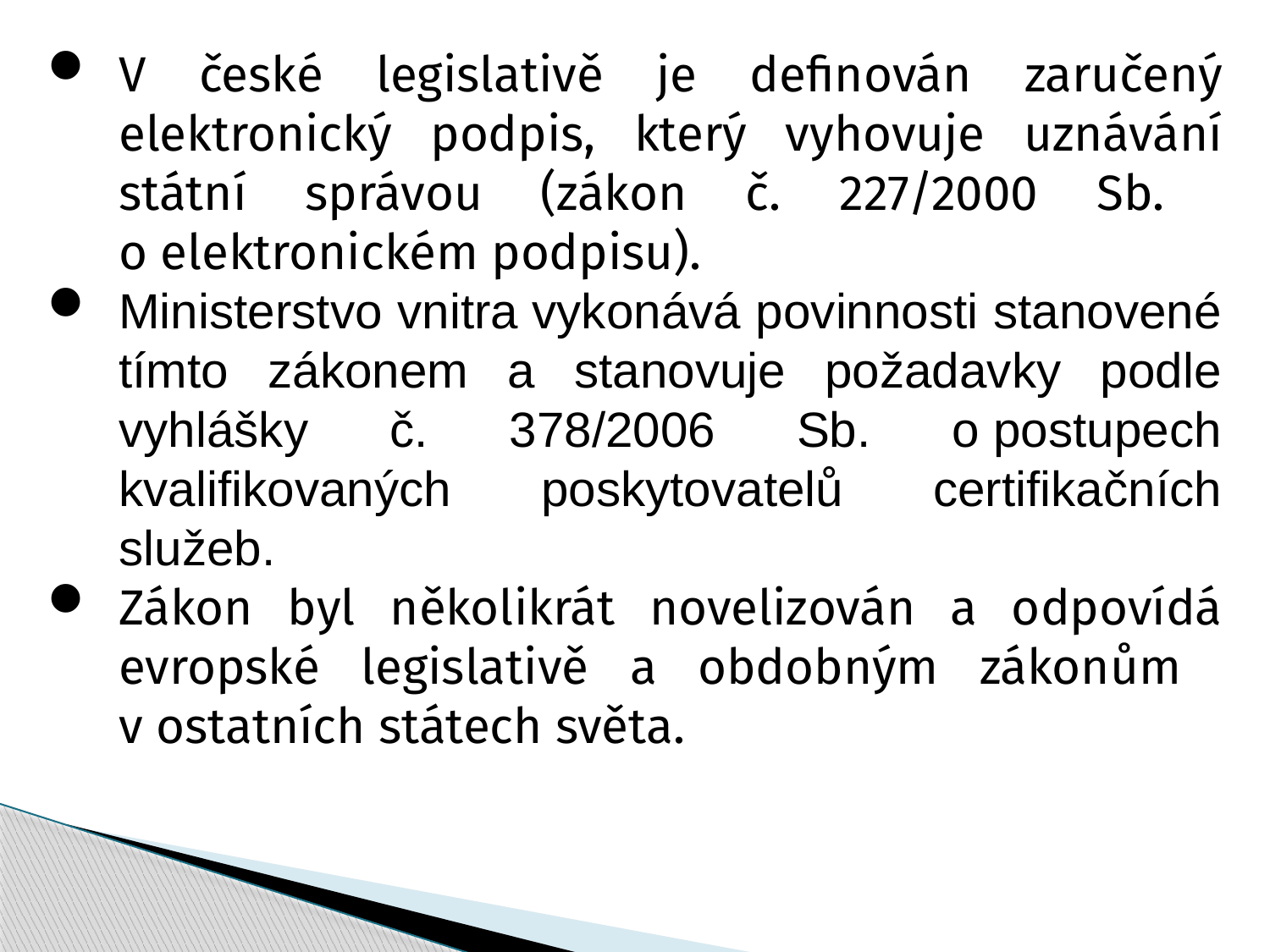

V české legislativě je definován zaručený elektronický podpis, který vyhovuje uznávání státní správou (zákon č. 227/2000 Sb.
o elektronickém podpisu).
Ministerstvo vnitra vykonává povinnosti stanovené tímto zákonem a stanovuje požadavky podle vyhlášky č. 378/2006 Sb. o postupech kvalifikovaných poskytovatelů certifikačních služeb.
Zákon byl několikrát novelizován a odpovídá evropské legislativě a obdobným zákonům
v ostatních státech světa.